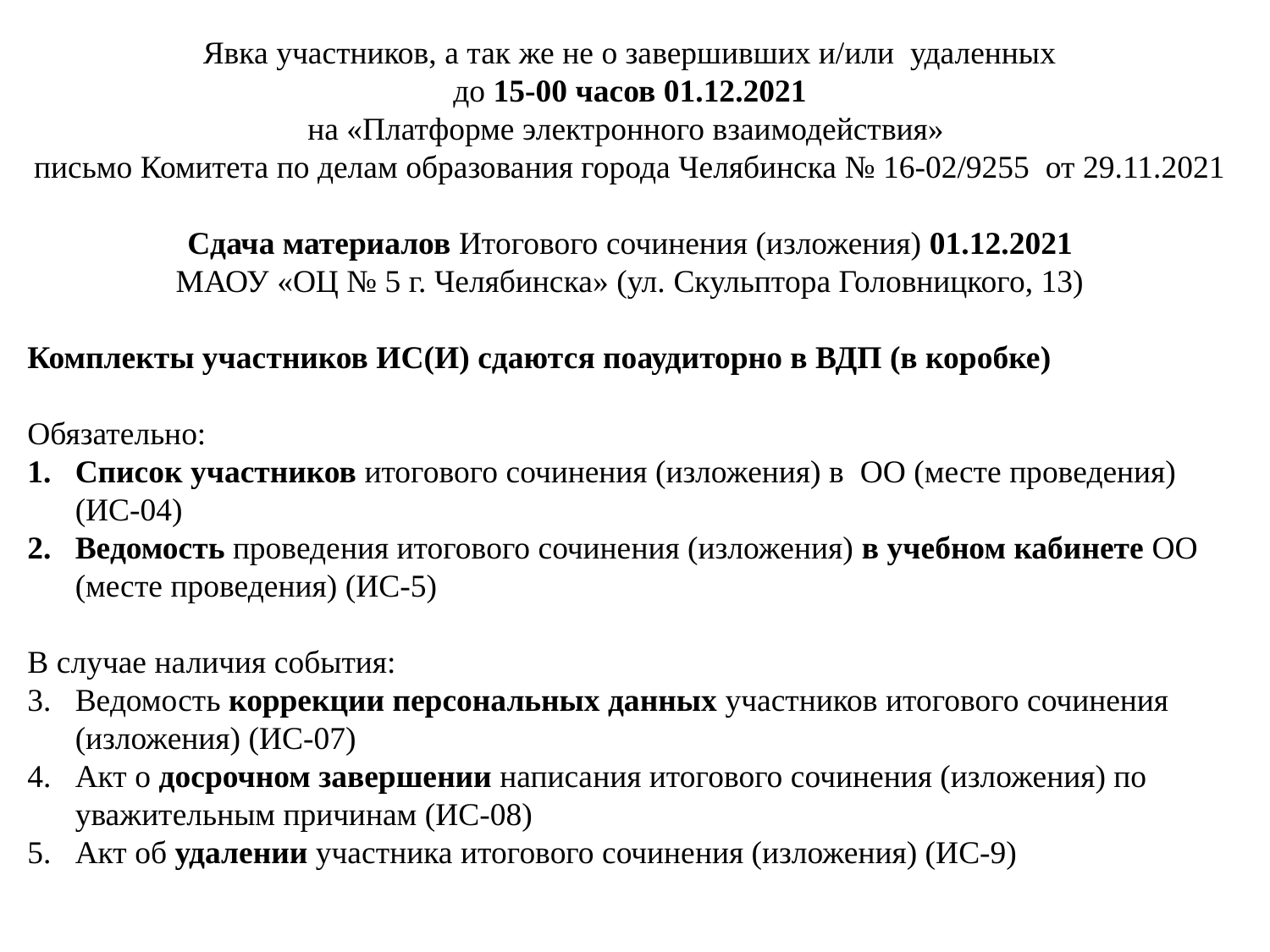

Явка участников, а так же не о завершивших и/или  удаленных
до 15-00 часов 01.12.2021
на «Платформе электронного взаимодействия»
письмо Комитета по делам образования города Челябинска № 16-02/9255  от 29.11.2021

Сдача материалов Итогового сочинения (изложения) 01.12.2021
МАОУ «ОЦ № 5 г. Челябинска» (ул. Скульптора Головницкого, 13)

Комплекты участников ИС(И) сдаются поаудиторно в ВДП (в коробке)

Обязательно:
Список участников итогового сочинения (изложения) в  ОО (месте проведения) (ИС-04)
Ведомость проведения итогового сочинения (изложения) в учебном кабинете ОО (месте проведения) (ИС-5)

В случае наличия события:
Ведомость коррекции персональных данных участников итогового сочинения (изложения) (ИС-07)
Акт о досрочном завершении написания итогового сочинения (изложения) по уважительным причинам (ИС-08)
Акт об удалении участника итогового сочинения (изложения) (ИС-9)